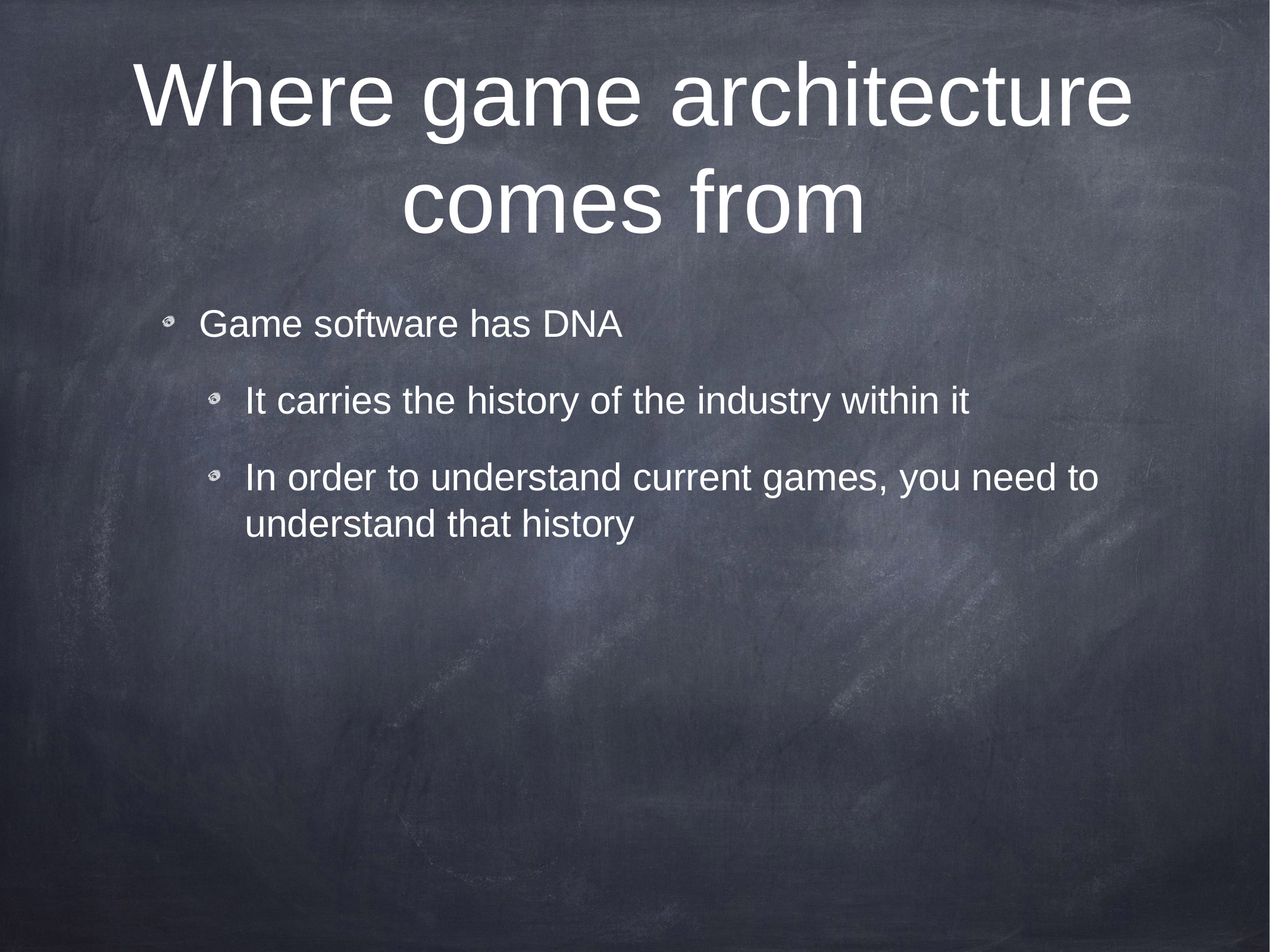

# Where game architecture comes from
Game software has DNA
It carries the history of the industry within it
In order to understand current games, you need to understand that history